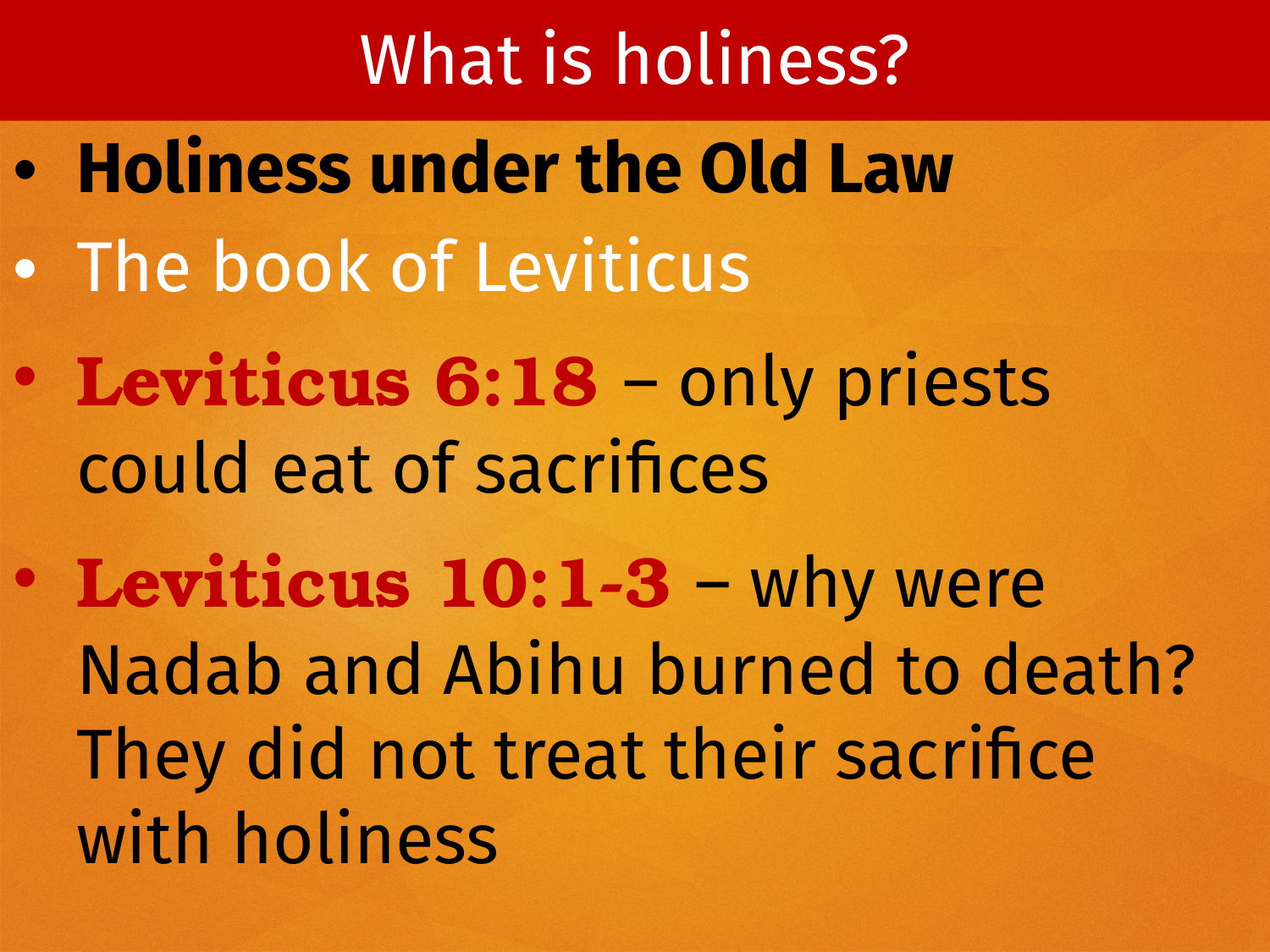

What is holiness?
Holiness under the Old Law
The book of Leviticus
Leviticus 6:18 – only priests could eat of sacrifices
Leviticus 10:1-3 – why were Nadab and Abihu burned to death?
They did not treat their sacrifice with holiness